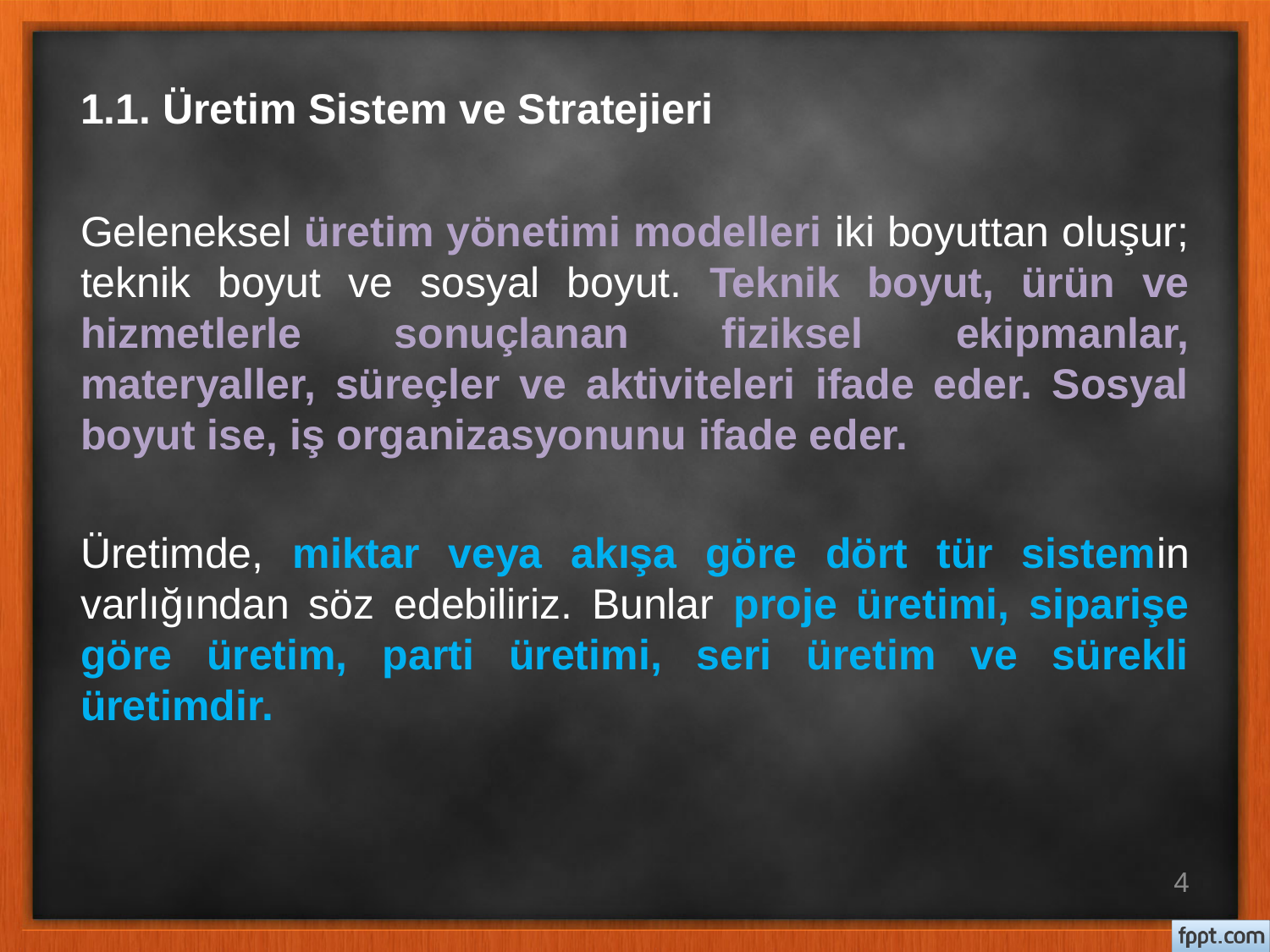

# 1.1. Üretim Sistem ve Stratejieri
Geleneksel üretim yönetimi modelleri iki boyuttan oluşur; teknik boyut ve sosyal boyut. Teknik boyut, ürün ve hizmetlerle sonuçlanan fiziksel ekipmanlar, materyaller, süreçler ve aktiviteleri ifade eder. Sosyal boyut ise, iş organizasyonunu ifade eder.

Üretimde, miktar veya akışa göre dört tür sistemin varlığından söz edebiliriz. Bunlar proje üretimi, siparişe göre üretim, parti üretimi, seri üretim ve sürekli üretimdir.

4